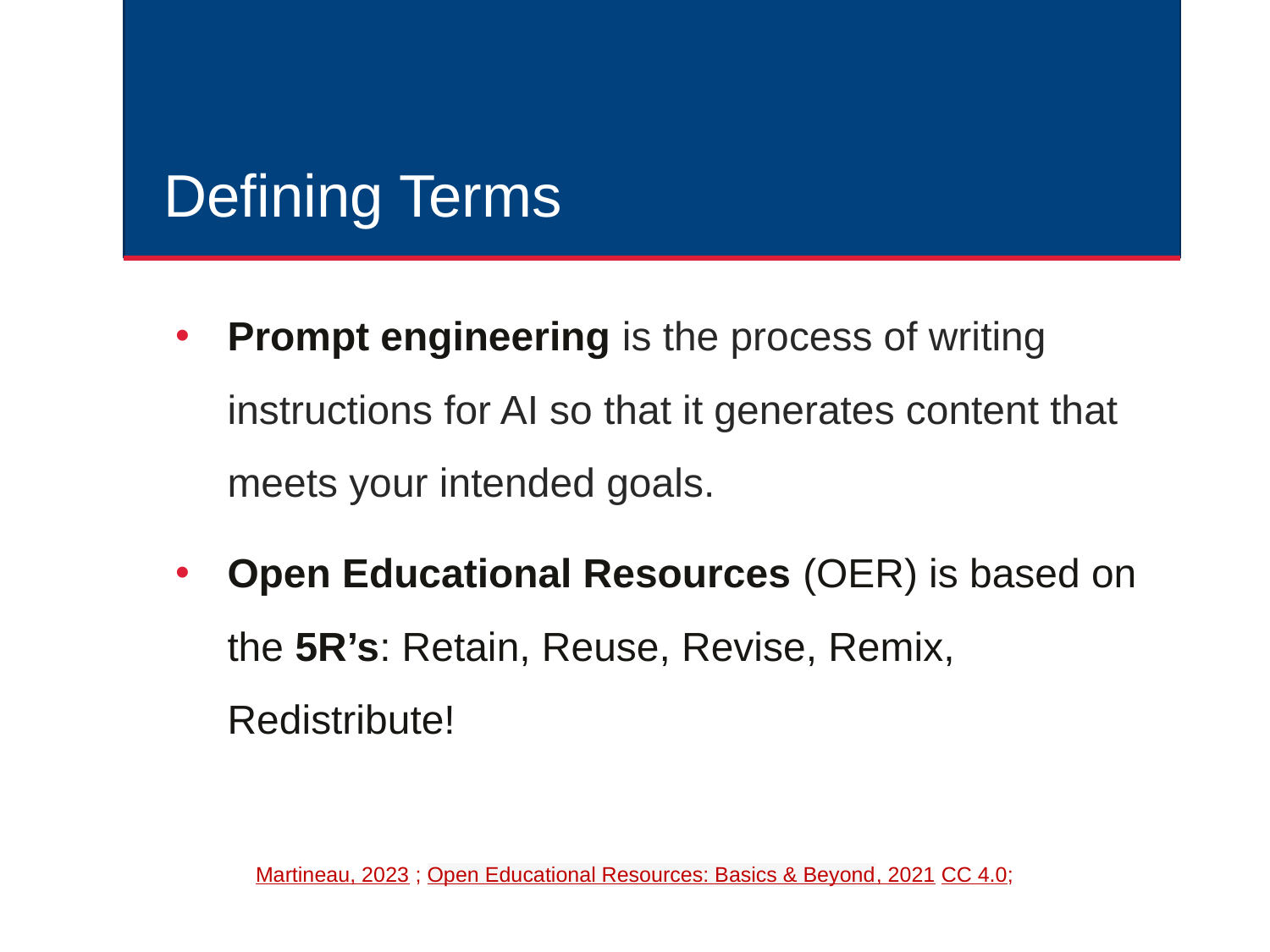

# Defining Terms
Prompt engineering is the process of writing instructions for AI so that it generates content that meets your intended goals.
Open Educational Resources (OER) is based on the 5R’s: Retain, Reuse, Revise, Remix, Redistribute!
Martineau, 2023 ; Open Educational Resources: Basics & Beyond, 2021 CC 4.0;